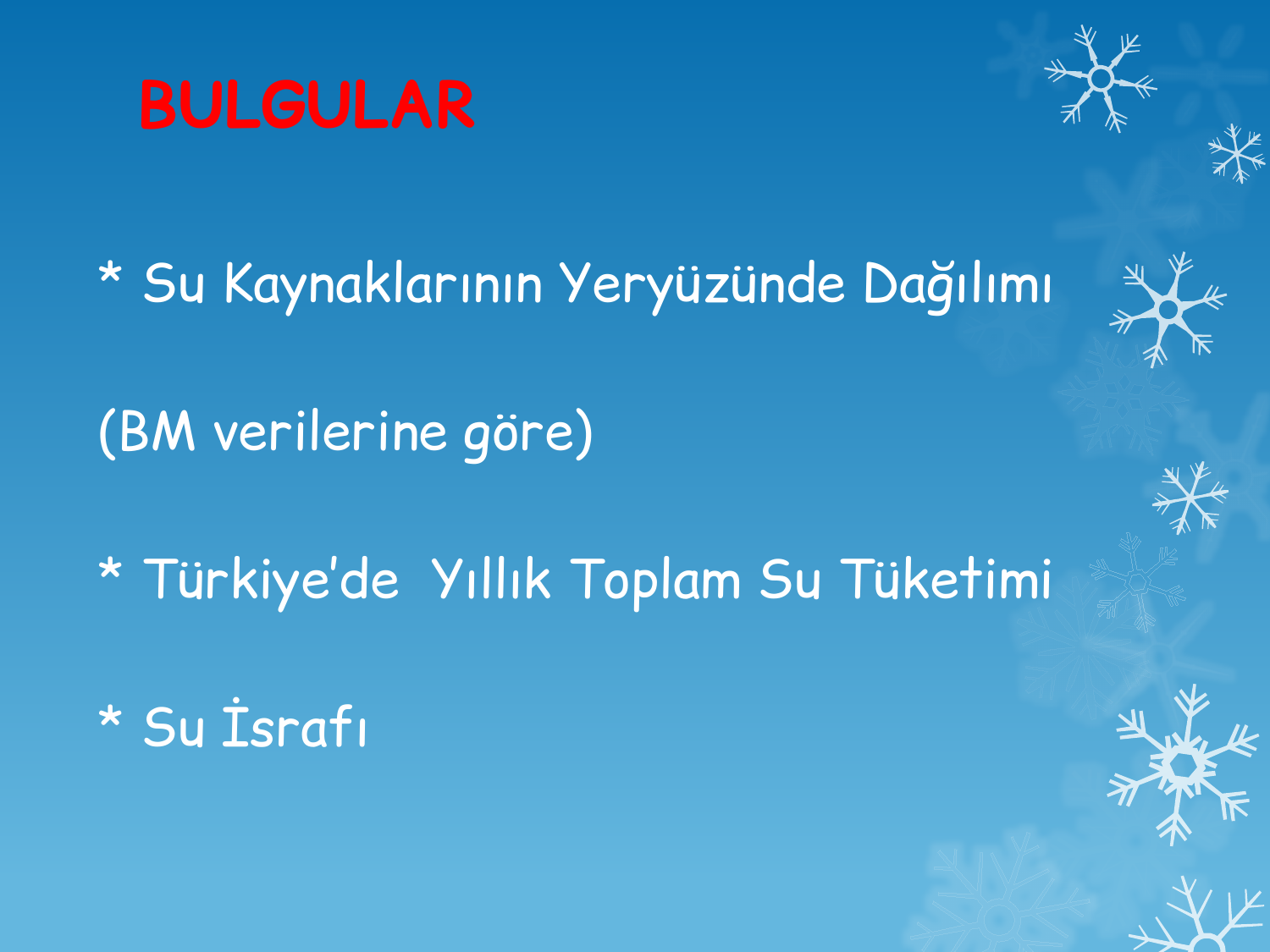

# BULGULAR
* Su Kaynaklarının Yeryüzünde Dağılımı
(BM verilerine göre)
* Türkiye’de  Yıllık Toplam Su Tüketimi
* Su İsrafı